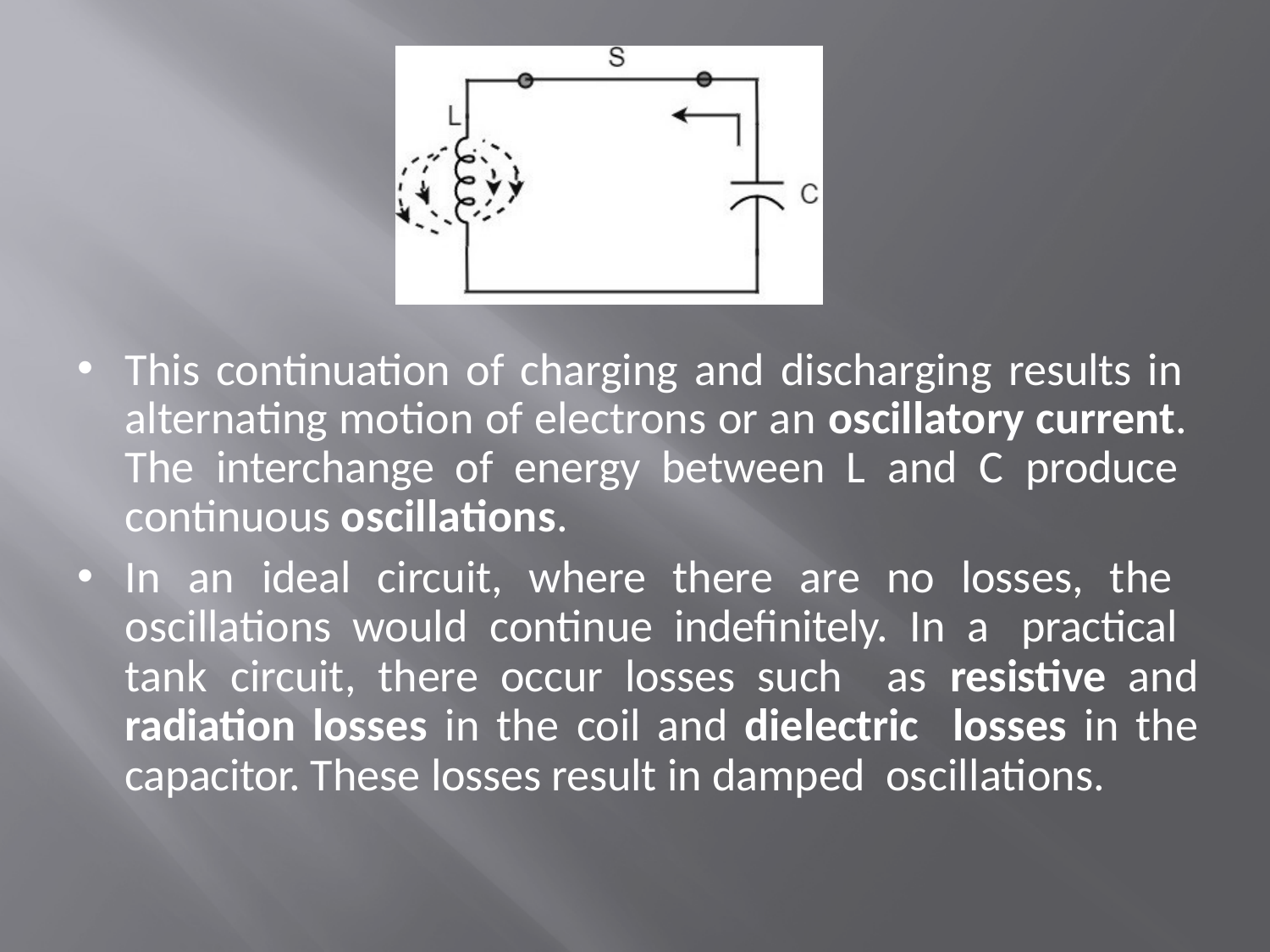

This continuation of charging and discharging results in  alternating motion of electrons or an oscillatory current.  The interchange of energy between L and C produce  continuous oscillations.
In an ideal circuit, where there are no losses, the  oscillations would continue indefinitely. In a practical  tank circuit, there occur losses such  as resistive and radiation losses in the coil and dielectric  losses in the capacitor. These losses result in damped  oscillations.